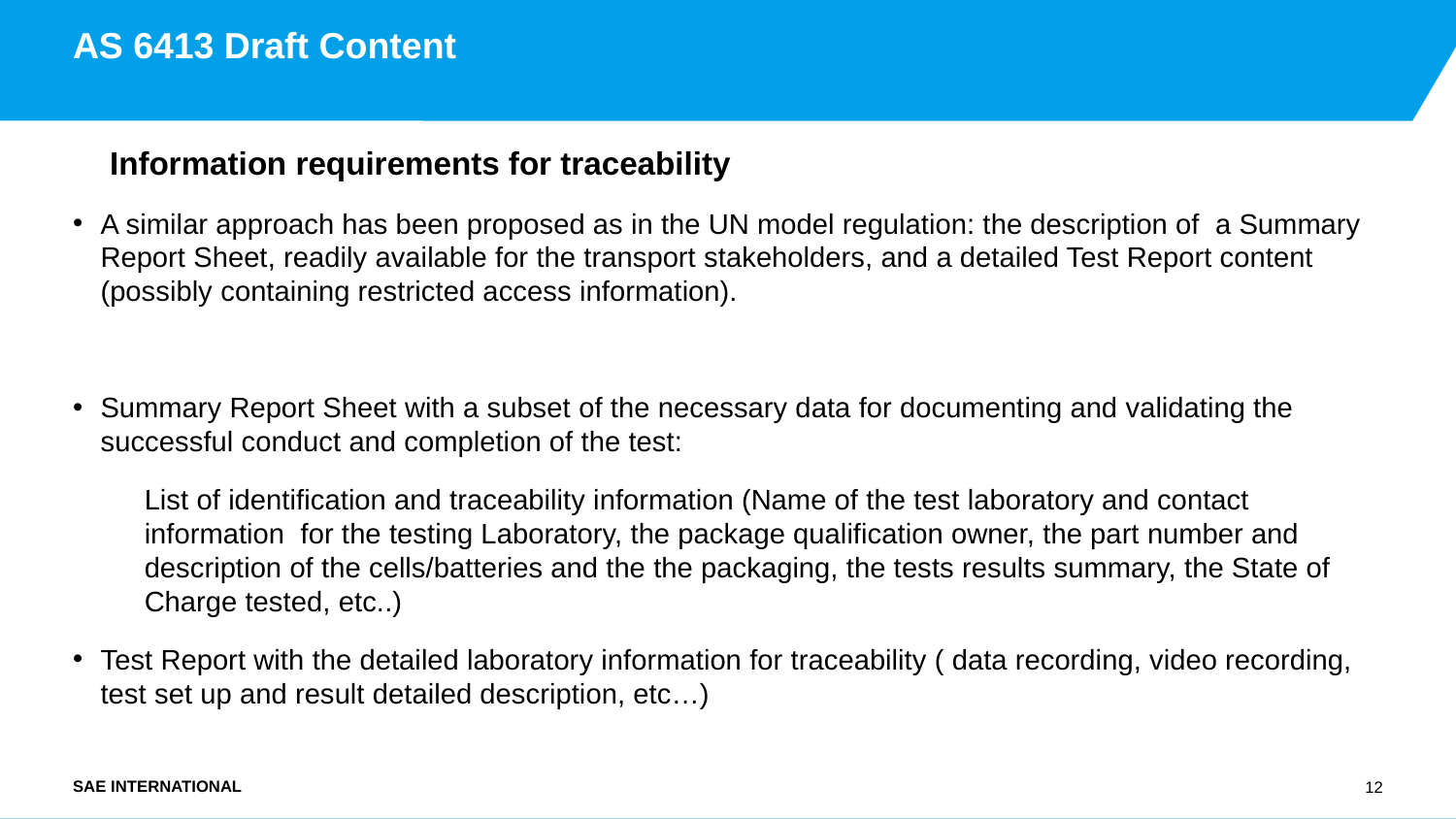

# AS 6413 Draft Content
Information requirements for traceability
A similar approach has been proposed as in the UN model regulation: the description of  a Summary Report Sheet, readily available for the transport stakeholders, and a detailed Test Report content (possibly containing restricted access information).

Summary Report Sheet with a subset of the necessary data for documenting and validating the successful conduct and completion of the test:
List of identification and traceability information (Name of the test laboratory and contact information  for the testing Laboratory, the package qualification owner, the part number and description of the cells/batteries and the the packaging, the tests results summary, the State of Charge tested, etc..)
Test Report with the detailed laboratory information for traceability ( data recording, video recording, test set up and result detailed description, etc…)

12